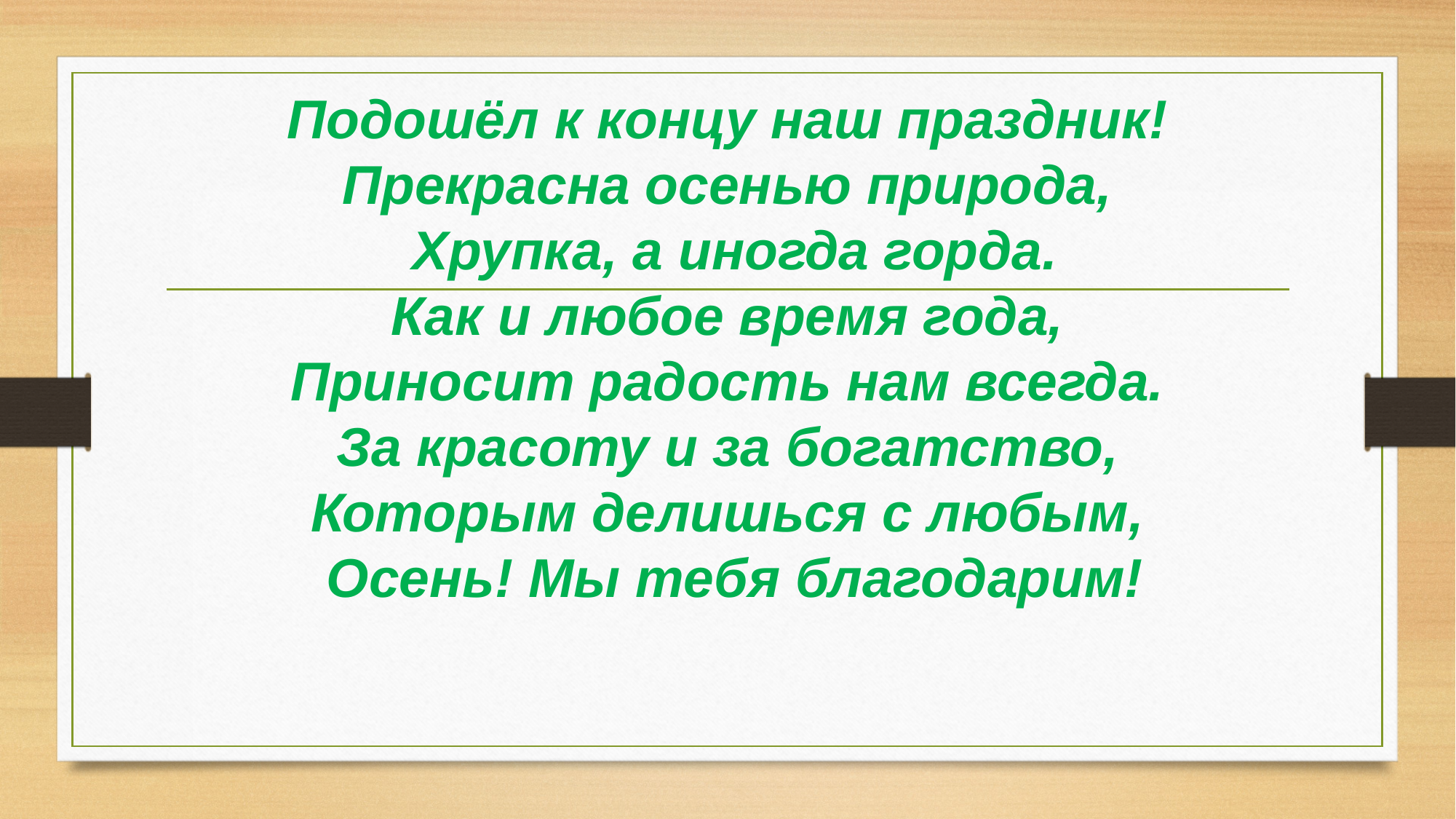

# Подошёл к концу наш праздник! Прекрасна осенью природа, Хрупка, а иногда горда. Как и любое время года, Приносит радость нам всегда. За красоту и за богатство, Которым делишься с любым, Осень! Мы тебя благодарим!